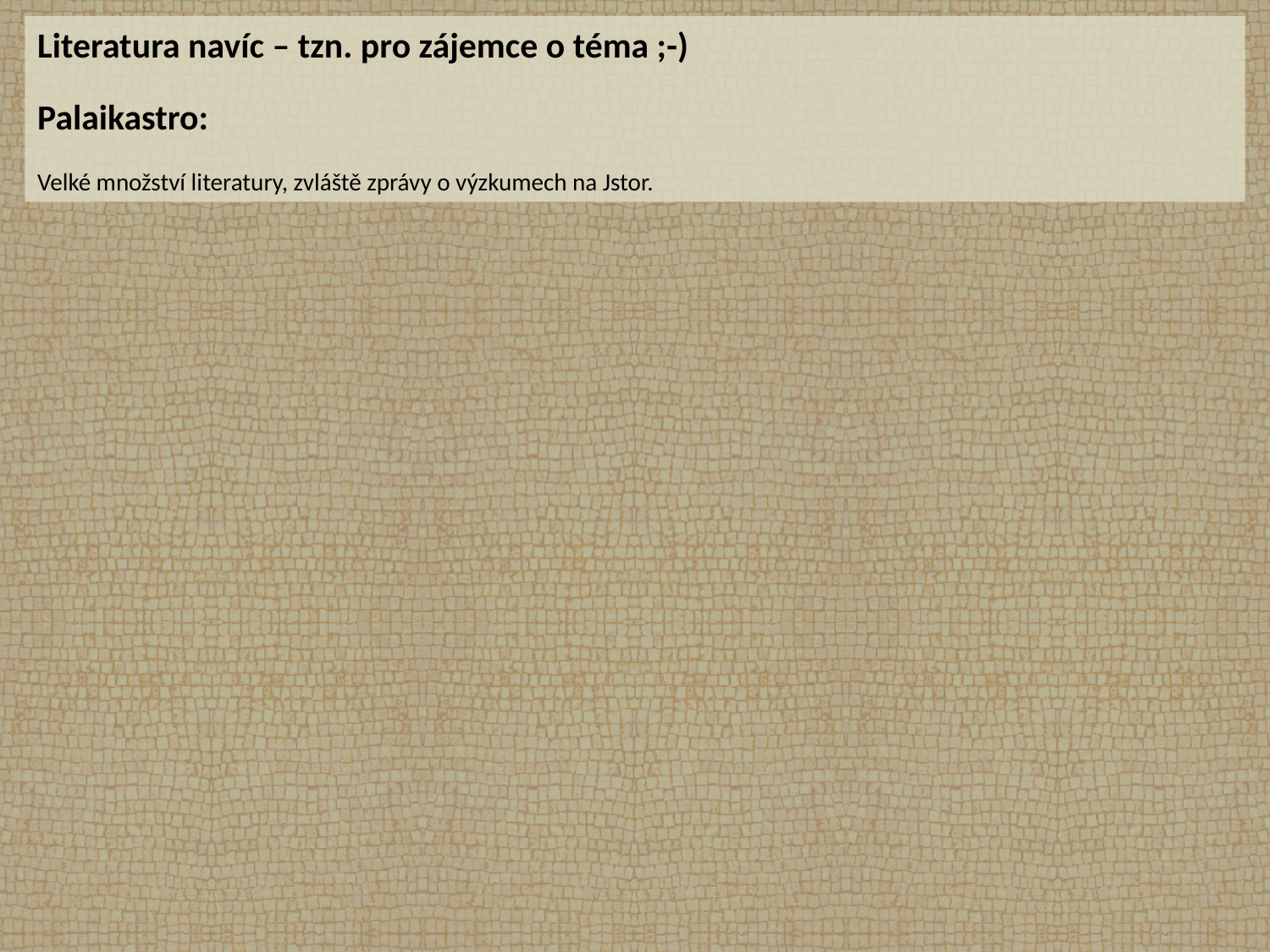

Literatura navíc – tzn. pro zájemce o téma ;-)

Palaikastro:

Velké množství literatury, zvláště zprávy o výzkumech na Jstor.